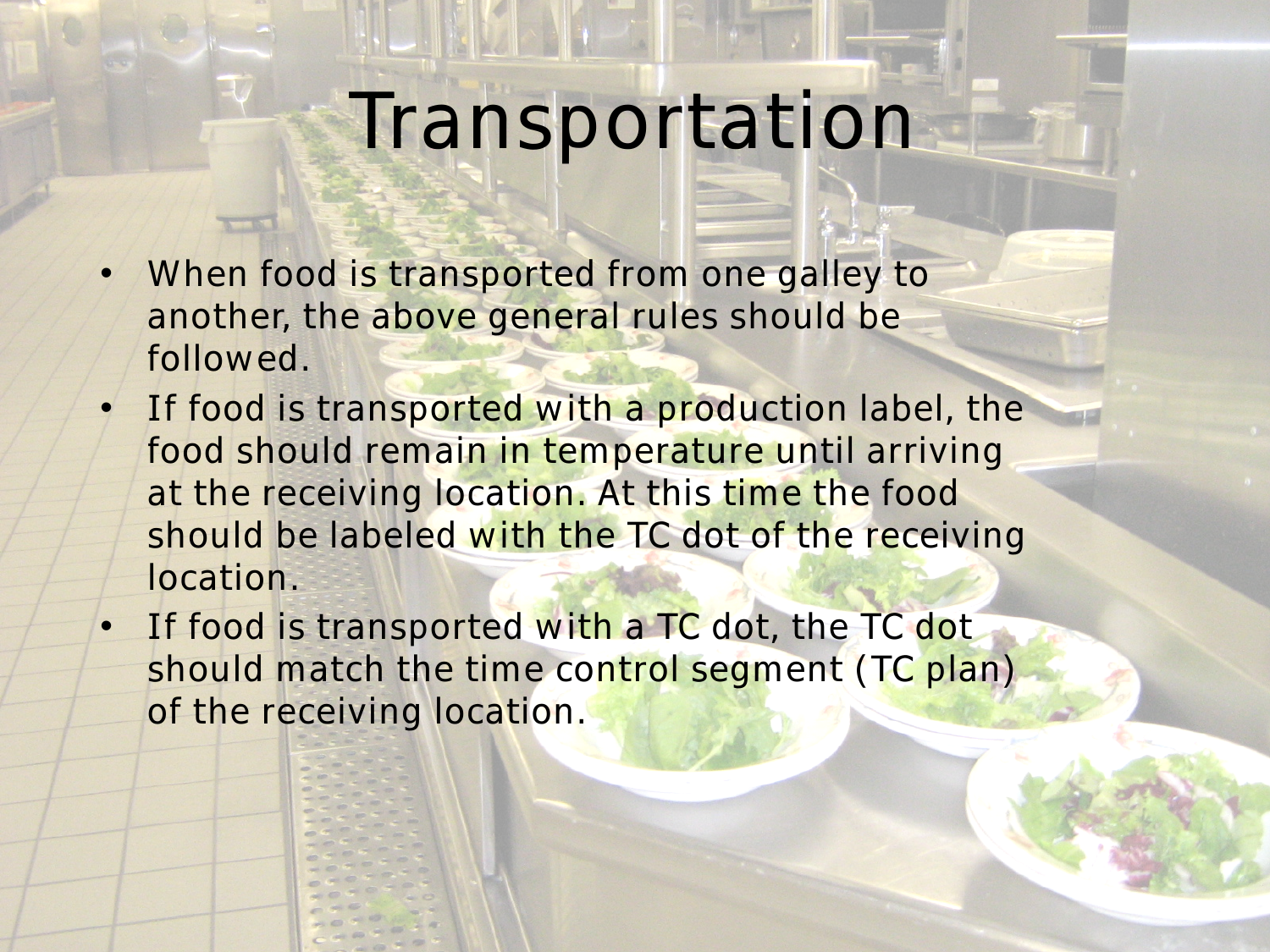

# Transportation
When food is transported from one galley to another, the above general rules should be followed.
If food is transported with a production label, the food should remain in temperature until arriving at the receiving location. At this time the food should be labeled with the TC dot of the receiving location.
If food is transported with a TC dot, the TC dot should match the time control segment (TC plan) of the receiving location.